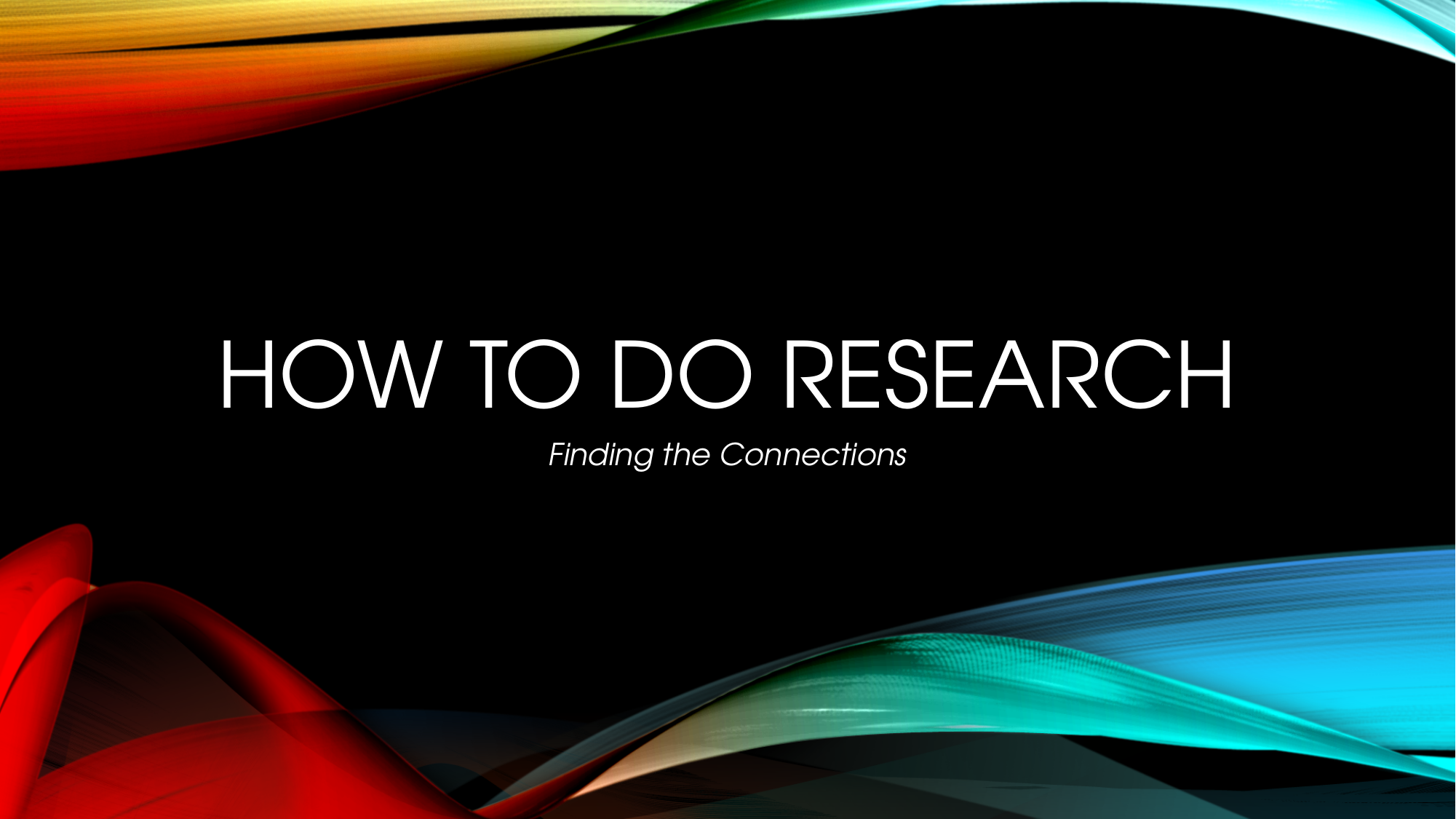

# How to do research
Finding the Connections